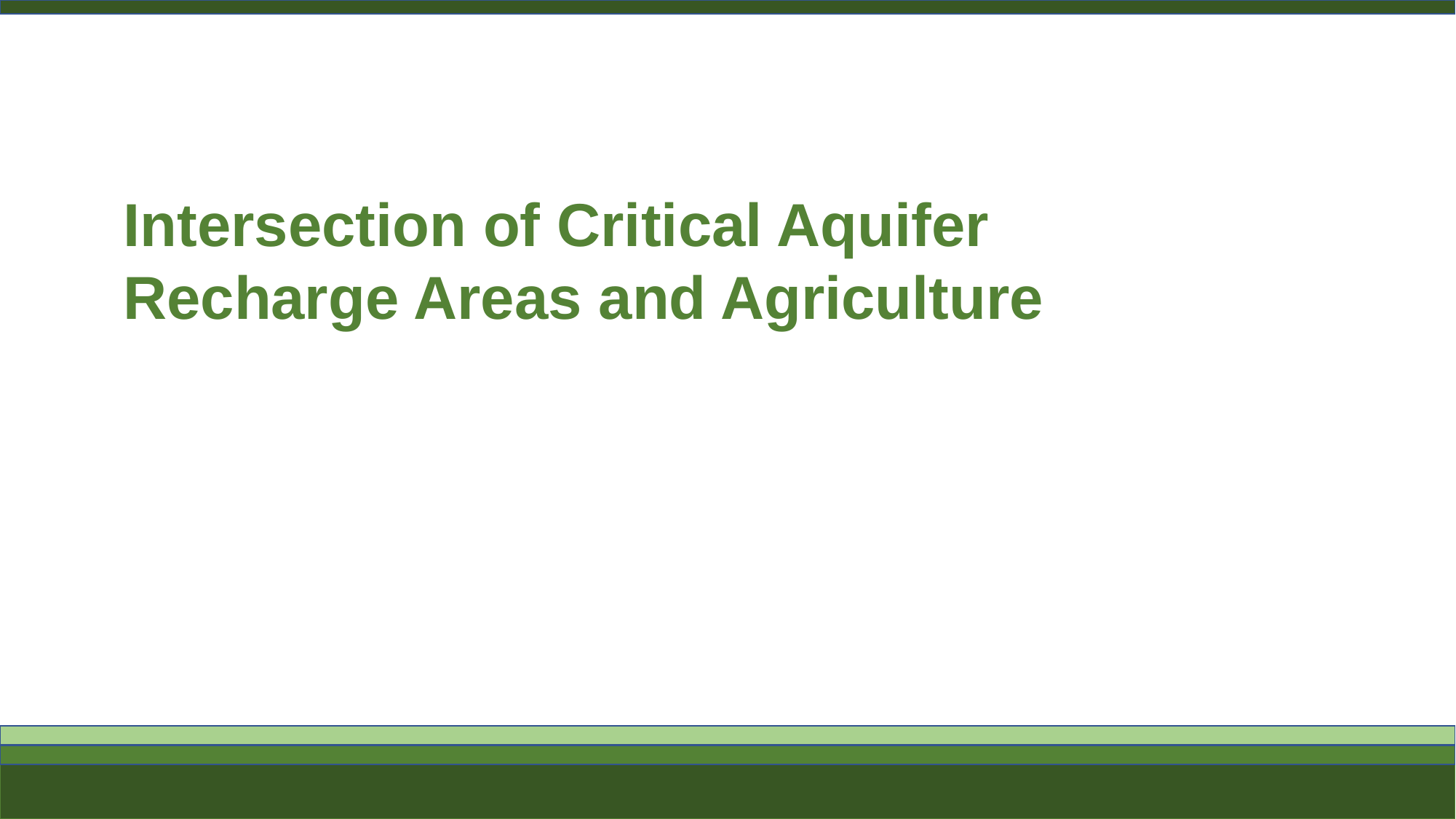

Intersection of Critical Aquifer Recharge Areas and Agriculture